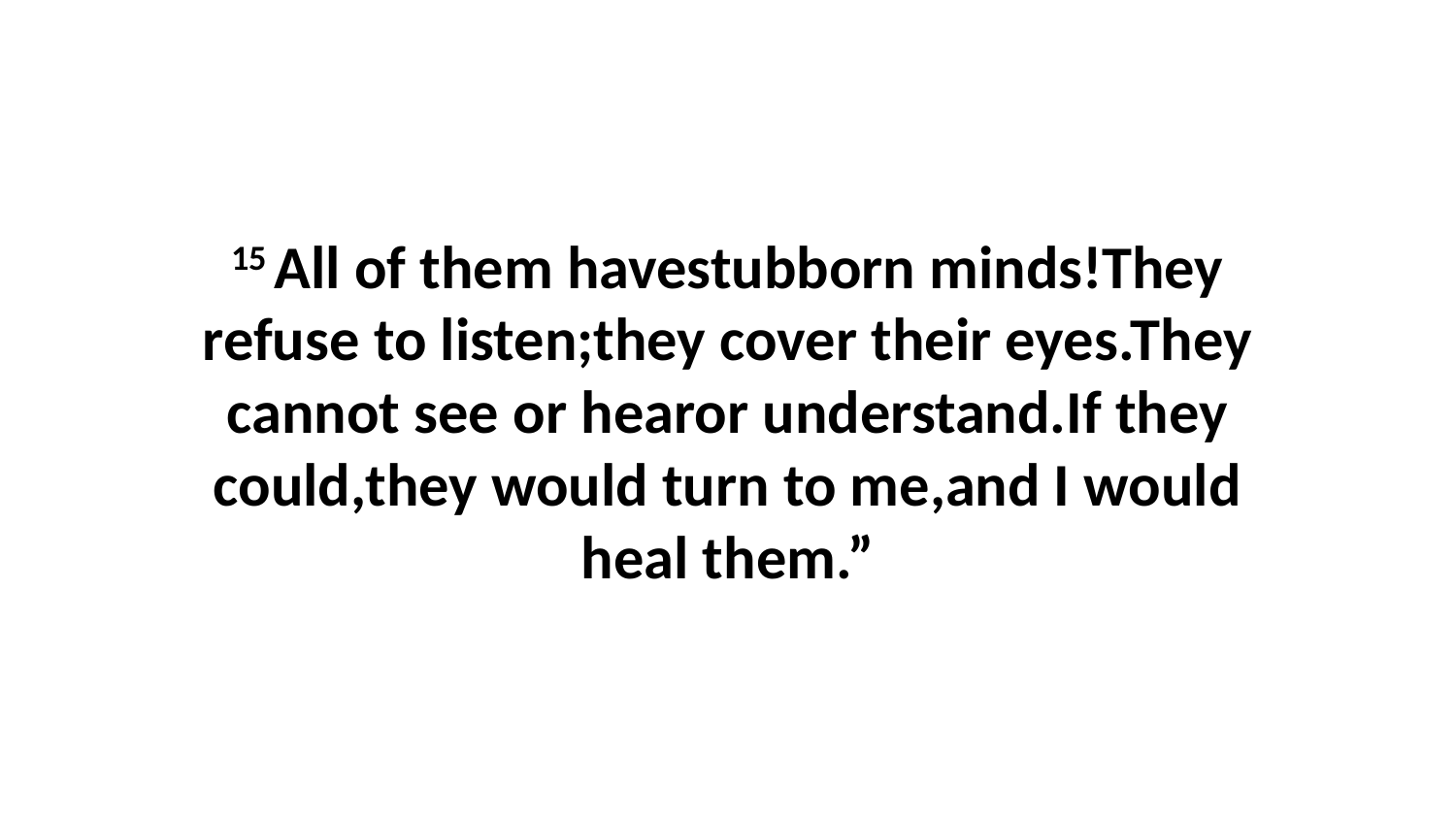

15 All of them havestubborn minds!They refuse to listen;they cover their eyes.They cannot see or hearor understand.If they could,they would turn to me,and I would heal them.”